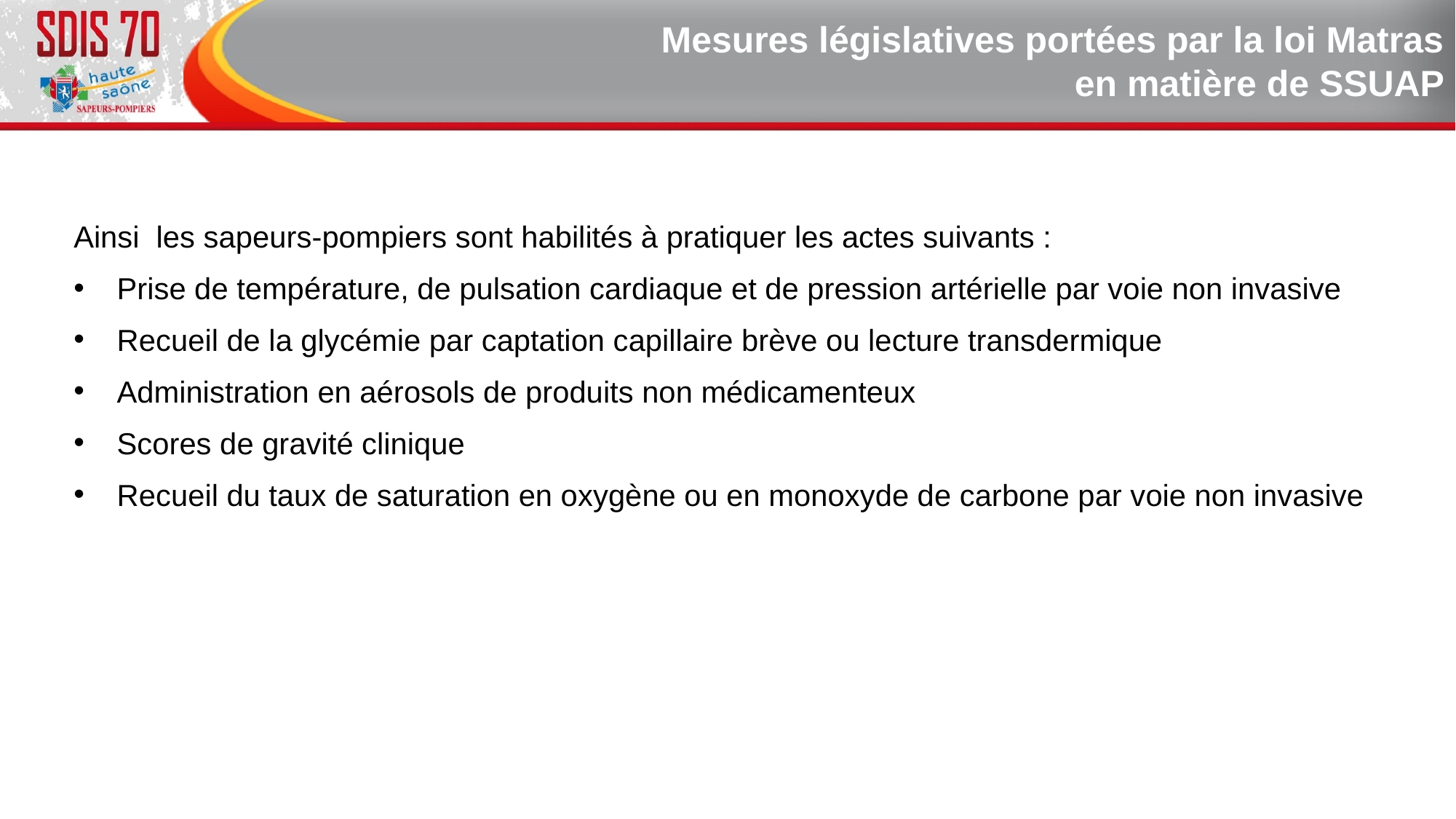

# Mesures législatives portées par la loi Matras en matière de SSUAP

Ainsi  les sapeurs-pompiers sont habilités à pratiquer les actes suivants :
Prise de température, de pulsation cardiaque et de pression artérielle par voie non invasive
Recueil de la glycémie par captation capillaire brève ou lecture transdermique
Administration en aérosols de produits non médicamenteux
Scores de gravité clinique
Recueil du taux de saturation en oxygène ou en monoxyde de carbone par voie non invasive